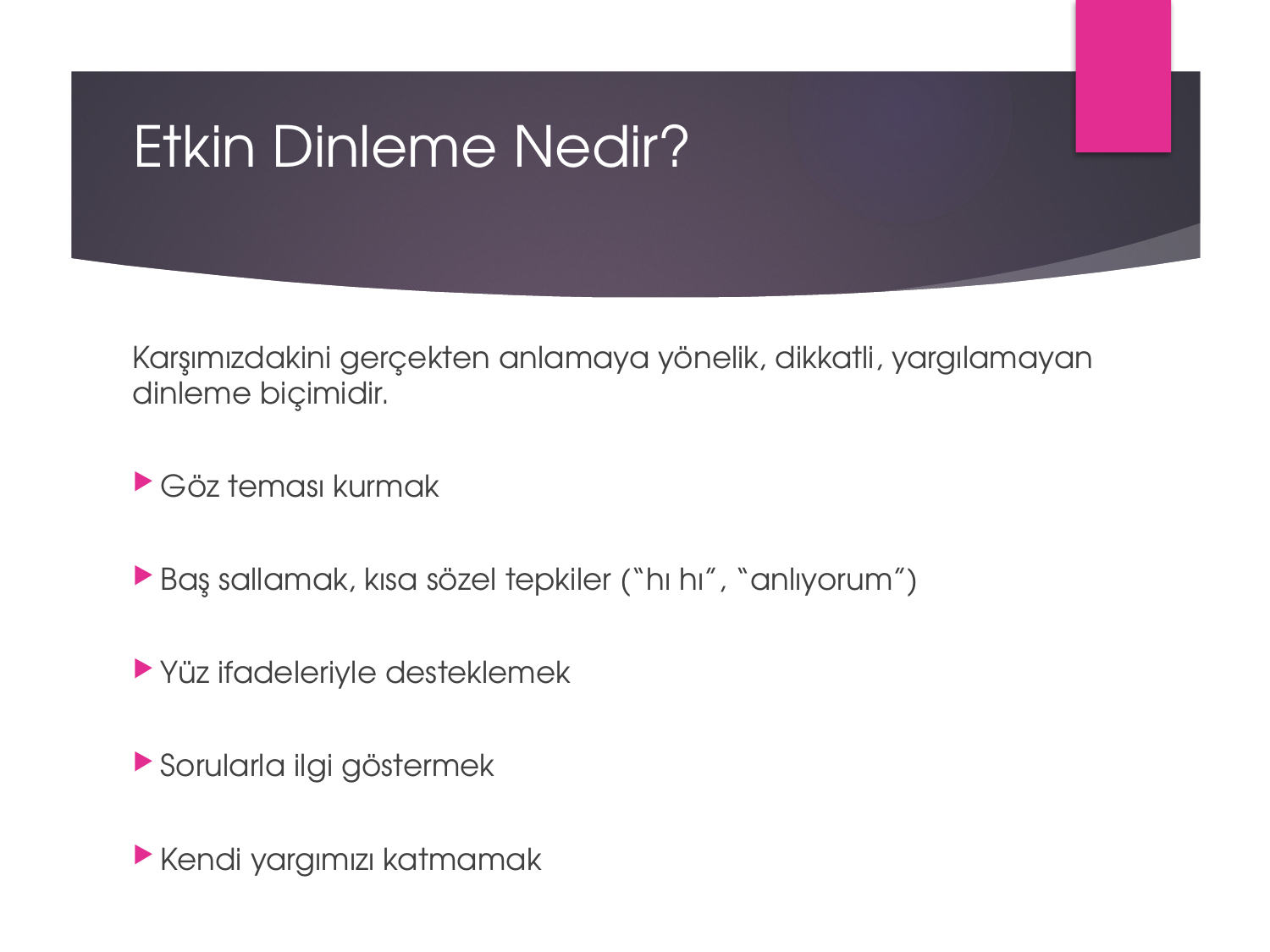

# Etkin Dinleme Nedir?

Karşımızdakini gerçekten anlamaya yönelik, dikkatli, yargılamayan dinleme biçimidir.

Göz teması kurmak

Baş sallamak, kısa sözel tepkiler (“hı hı”, “anlıyorum”)

Yüz ifadeleriyle desteklemek

Sorularla ilgi göstermek

Kendi yargımızı katmamak